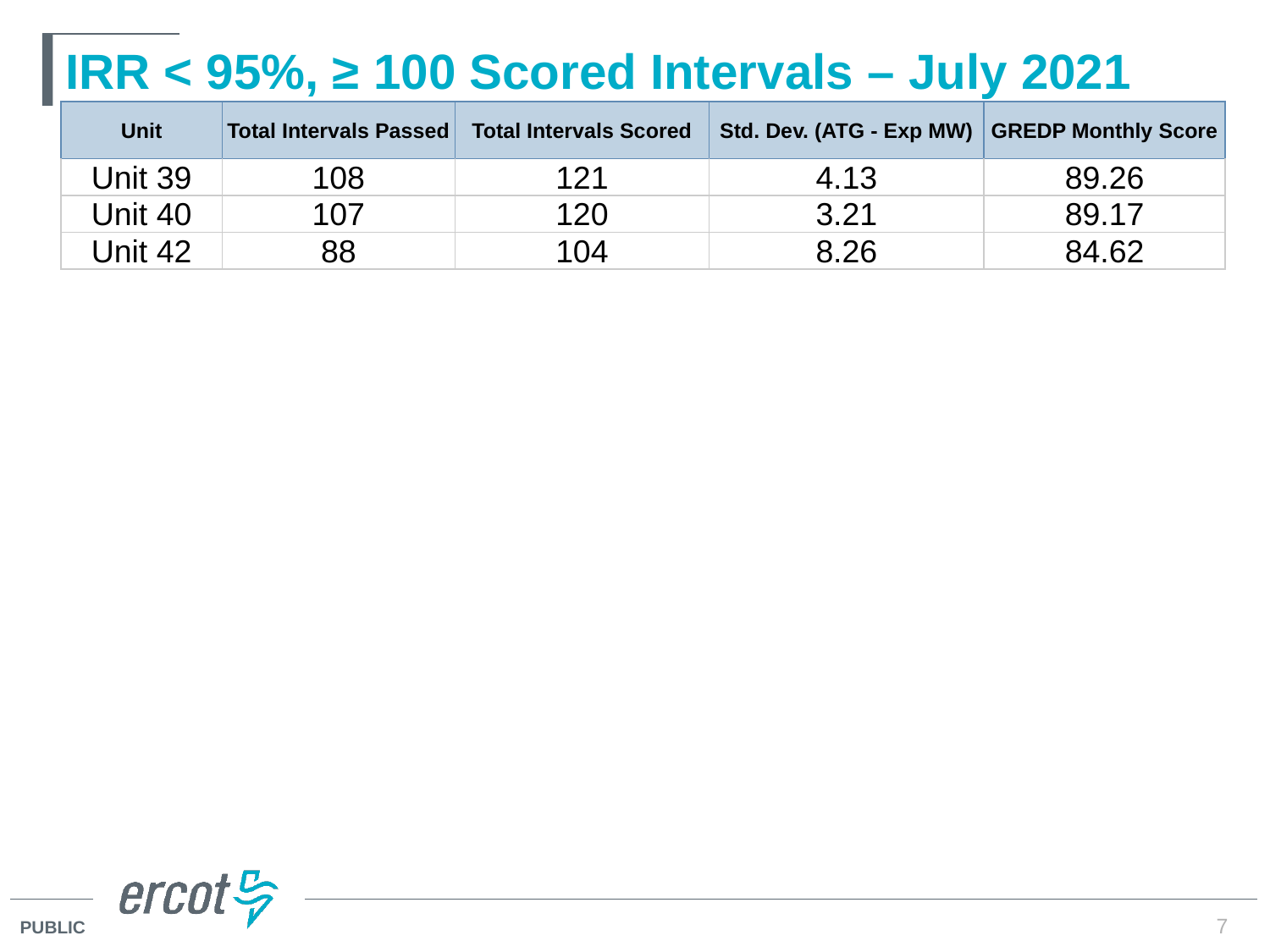

# IRR < 95%, ≥ 100 Scored Intervals – July 2021
| Unit | Total Intervals Passed | Total Intervals Scored | Std. Dev. (ATG - Exp MW) | GREDP Monthly Score |
| --- | --- | --- | --- | --- |
| Unit | Total Intervals Passed | Total Intervals Scored | Std. Dev. (ATG - Exp MW) | GREDP Monthly Score |
| --- | --- | --- | --- | --- |
| Unit 39 | 108 | 121 | 4.13 | 89.26 |
| Unit 40 | 107 | 120 | 3.21 | 89.17 |
| Unit 42 | 88 | 104 | 8.26 | 84.62 |
7